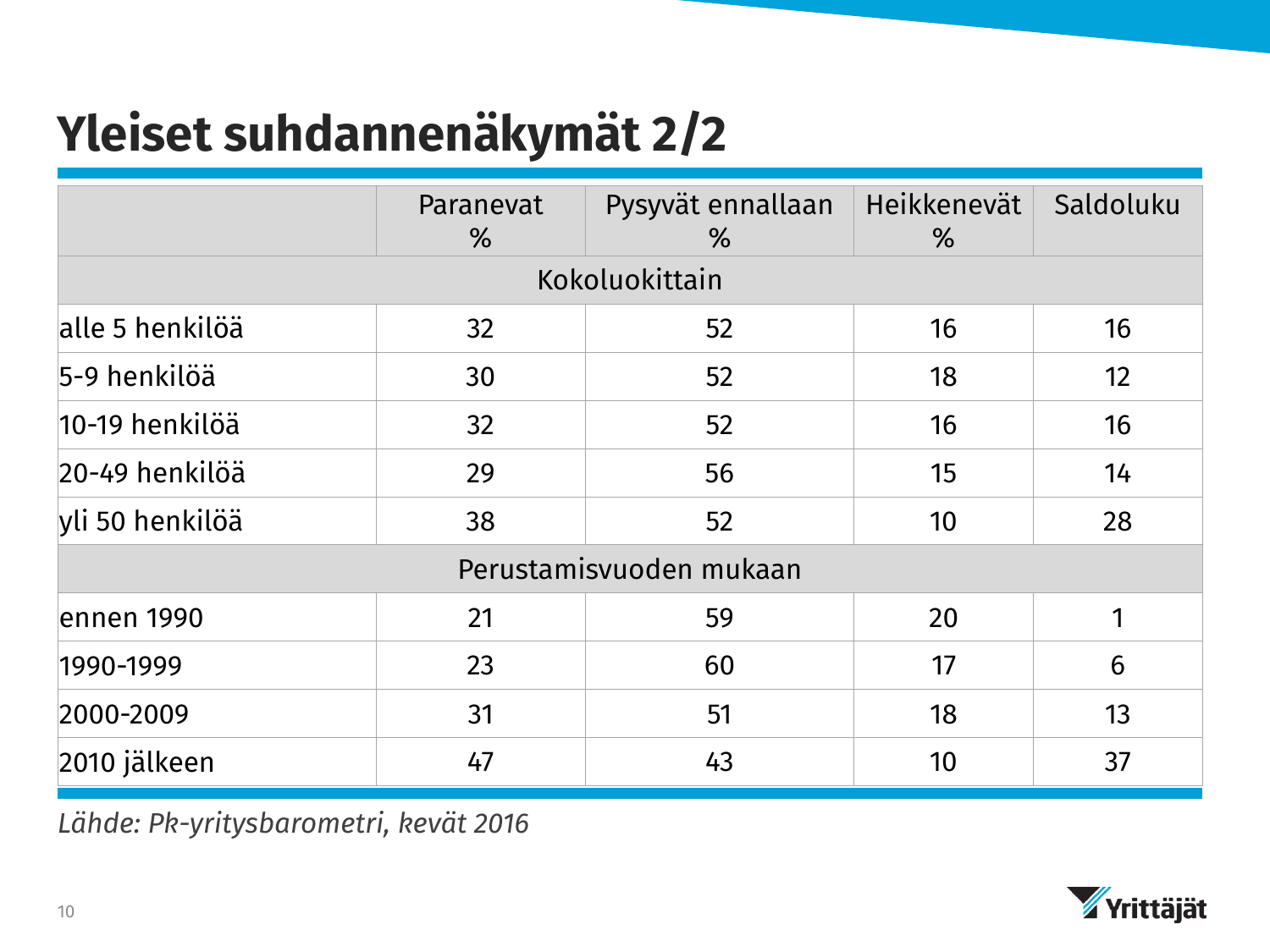

# Yleiset suhdannenäkymät 2/2
|  | Paranevat % | Pysyvät ennallaan % | Heikkenevät % | Saldoluku |
| --- | --- | --- | --- | --- |
| Kokoluokittain |  |  |  |  |
| alle 5 henkilöä | 32 | 52 | 16 | 16 |
| 5-9 henkilöä | 30 | 52 | 18 | 12 |
| 10-19 henkilöä | 32 | 52 | 16 | 16 |
| 20-49 henkilöä | 29 | 56 | 15 | 14 |
| yli 50 henkilöä | 38 | 52 | 10 | 28 |
| Perustamisvuoden mukaan |  |  |  |  |
| ennen 1990 | 21 | 59 | 20 | 1 |
| 1990-1999 | 23 | 60 | 17 | 6 |
| 2000-2009 | 31 | 51 | 18 | 13 |
| 2010 jälkeen | 47 | 43 | 10 | 37 |
Lähde: Pk-yritysbarometri, kevät 2016

10